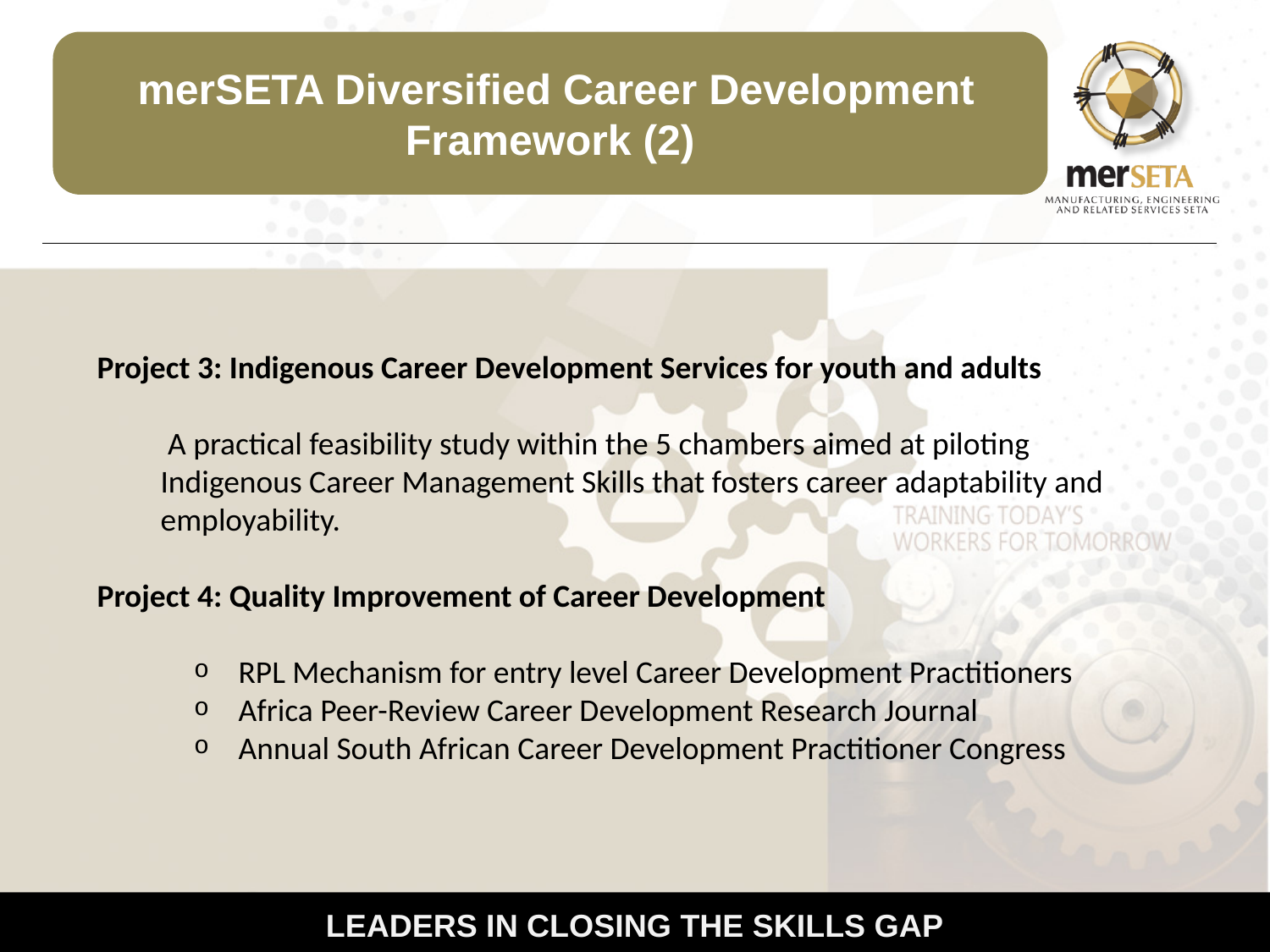

merSETA Diversified Career Development Framework (2)

Project 3: Indigenous Career Development Services for youth and adults

 A practical feasibility study within the 5 chambers aimed at piloting Indigenous Career Management Skills that fosters career adaptability and employability.

Project 4: Quality Improvement of Career Development

  RPL Mechanism for entry level Career Development Practitioners
  Africa Peer-Review Career Development Research Journal
  Annual South African Career Development Practitioner Congress